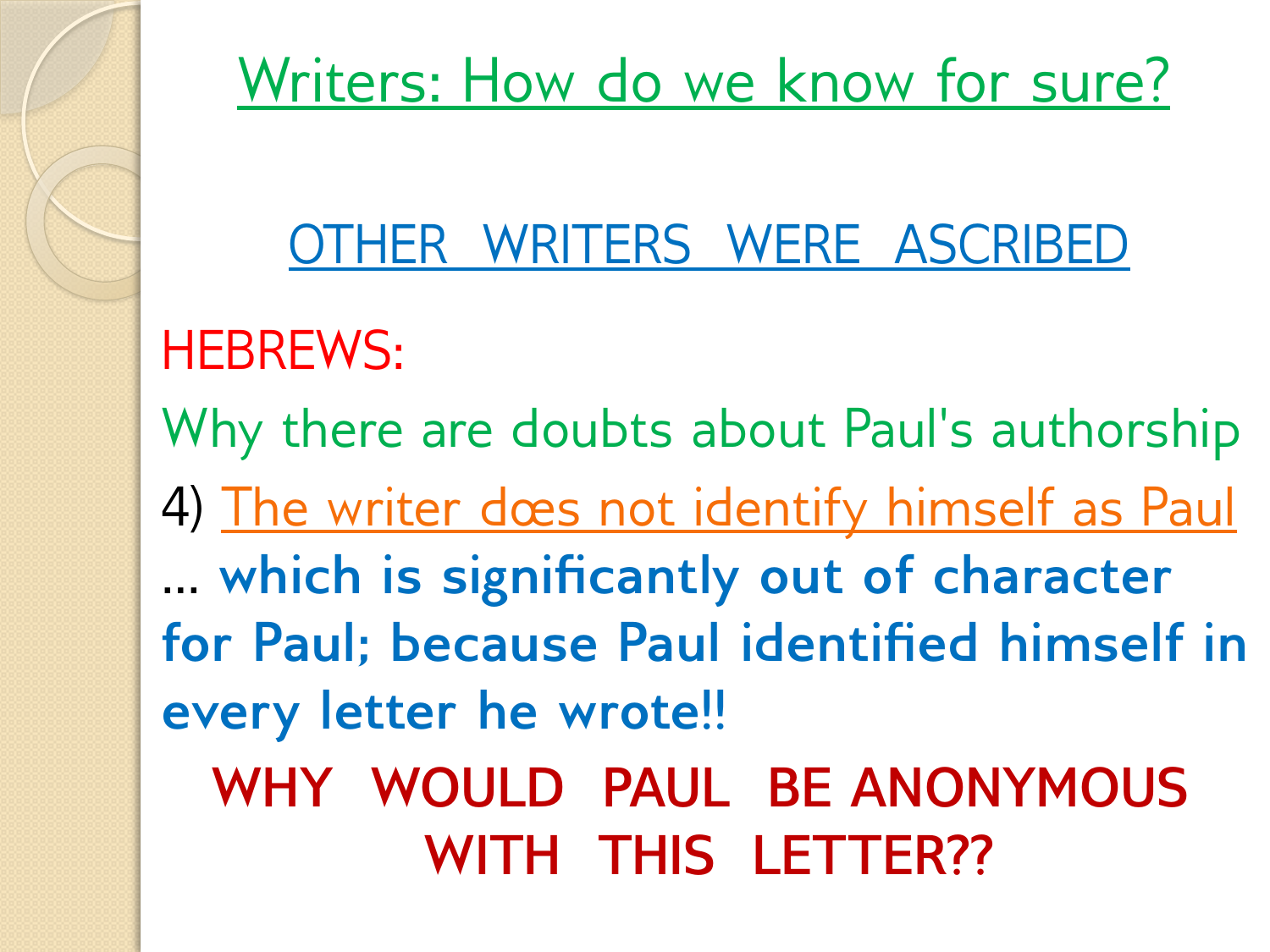

# Writers: How do we know for sure?
OTHER  WRITERS  WERE  ASCRIBED

HEBREWS:
Why there are doubts about Paul's authorship
4) The writer does not identify himself as Paul … which is significantly out of character for Paul; because Paul identified himself in every letter he wrote!!
WHY  WOULD  PAUL  BE ANONYMOUS  WITH  THIS  LETTER??